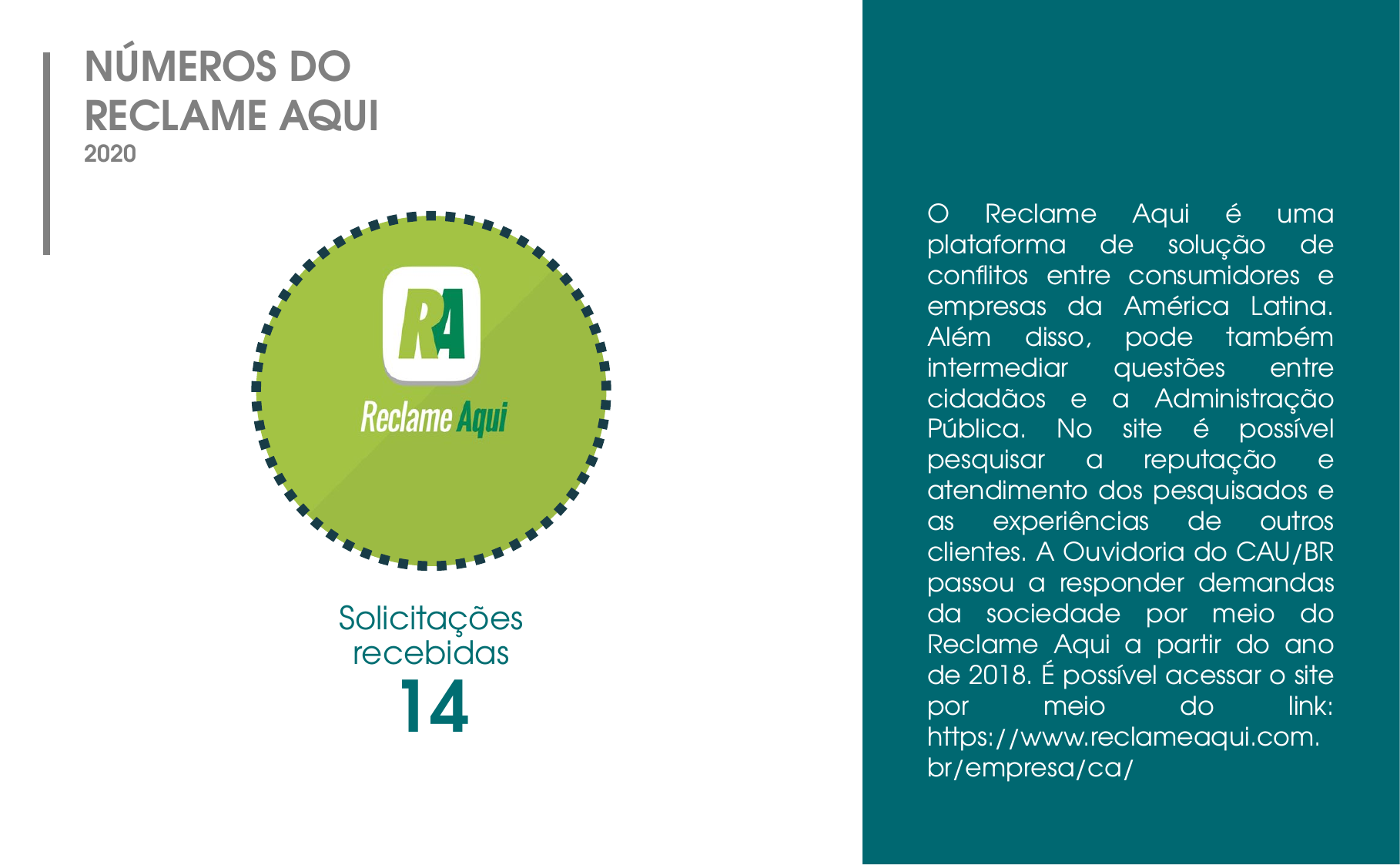

NÚMEROS DO
RECLAME AQUI
2020

O Reclame Aqui é uma plataforma de solução de conflitos entre consumidores e empresas da América Latina. Além disso, pode também intermediar questões entre cidadãos e a Administração Pública. No site é possível pesquisar a reputação e atendimento dos pesquisados e as experiências de outros clientes. A Ouvidoria do CAU/BR passou a responder demandas da sociedade por meio do Reclame Aqui a partir do ano de 2018. É possível acessar o site por meio do link: https://www.reclameaqui.com.br/empresa/ca/

Solicitações recebidas
14